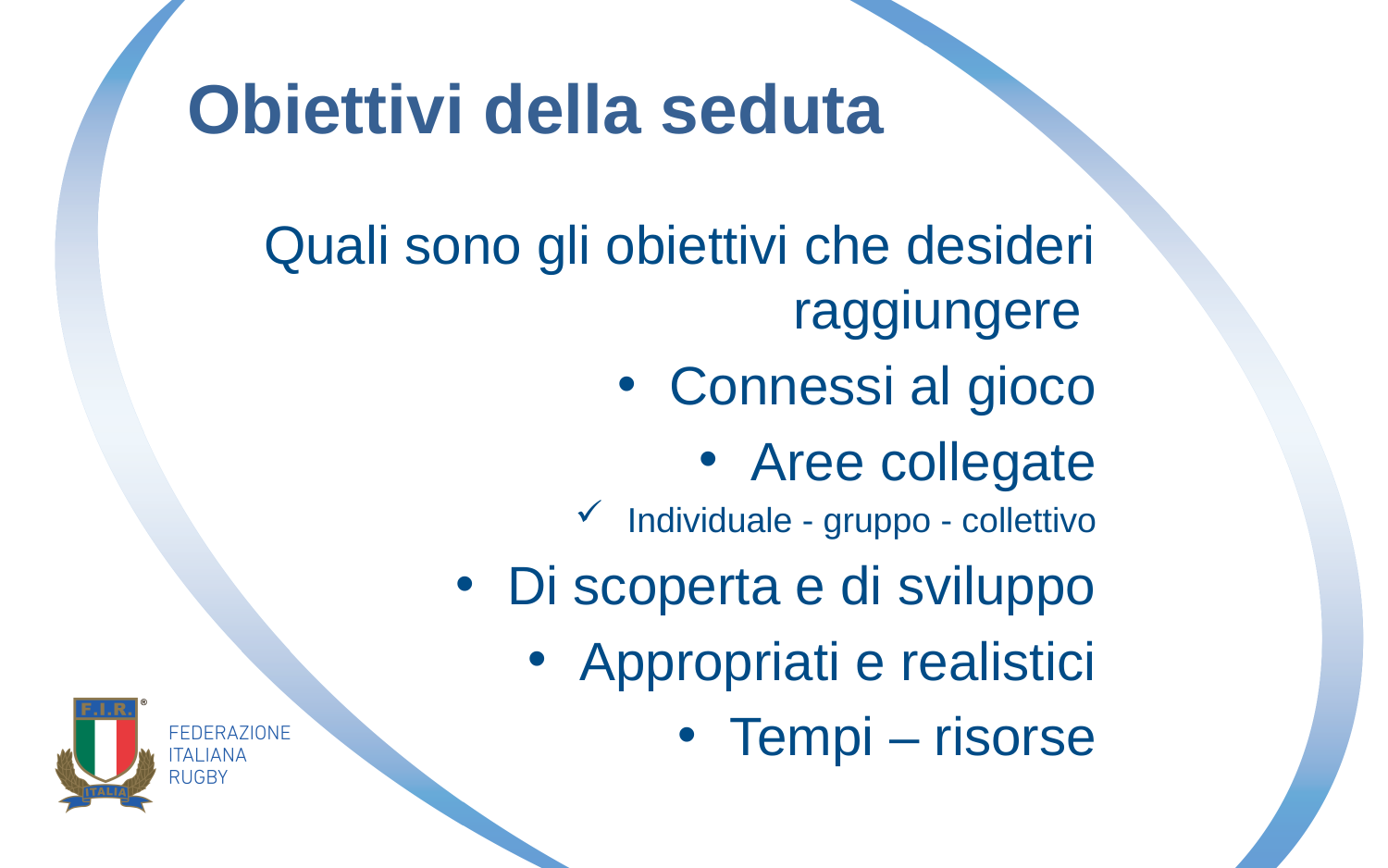

# Obiettivi della seduta
Quali sono gli obiettivi che desideri raggiungere
Connessi al gioco
Aree collegate
Individuale - gruppo - collettivo
Di scoperta e di sviluppo
Appropriati e realistici
Tempi – risorse